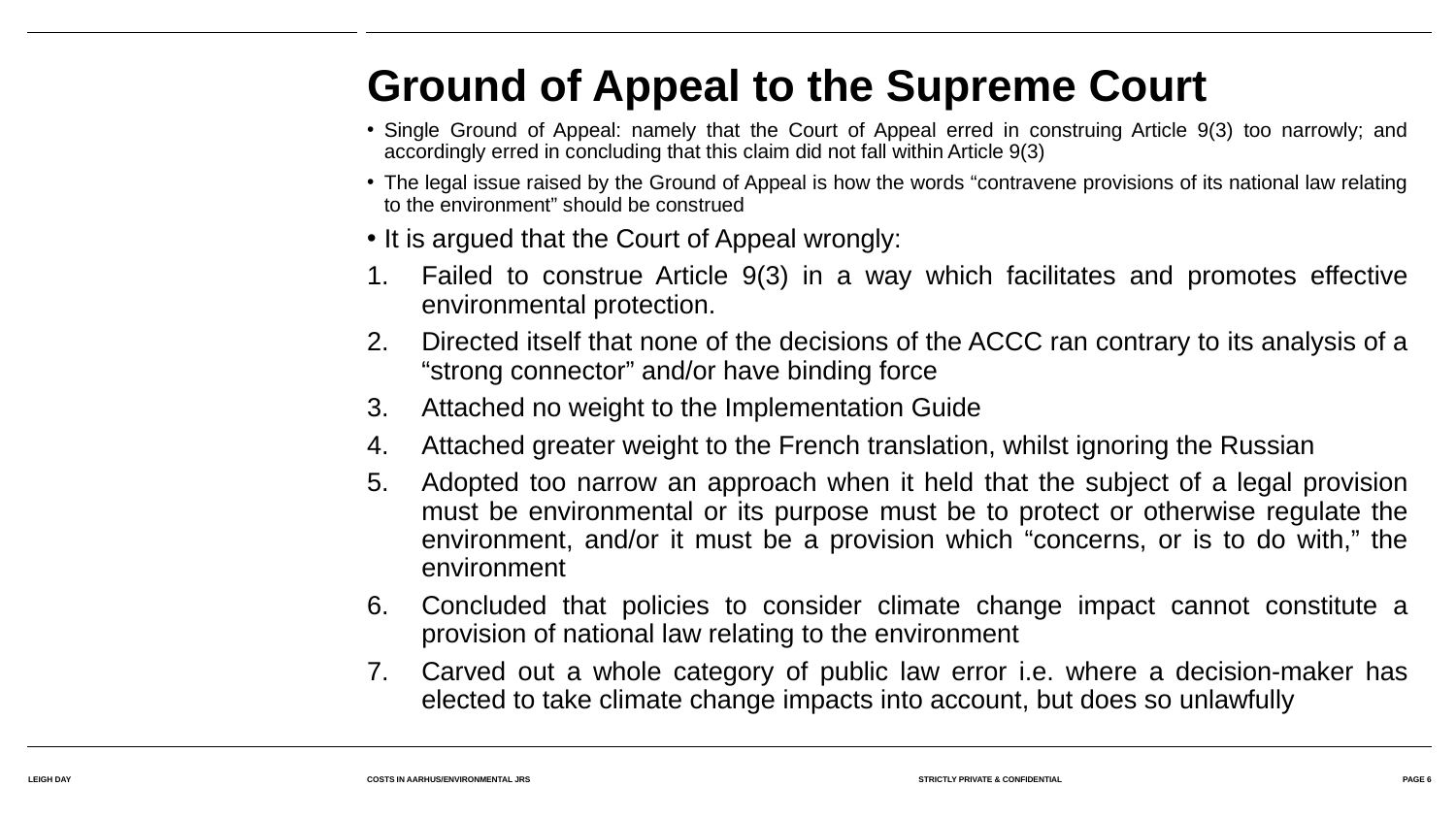

# Ground of Appeal to the Supreme Court

Single Ground of Appeal: namely that the Court of Appeal erred in construing Article 9(3) too narrowly; and accordingly erred in concluding that this claim did not fall within Article 9(3)
The legal issue raised by the Ground of Appeal is how the words “contravene provisions of its national law relating to the environment” should be construed
It is argued that the Court of Appeal wrongly:
Failed to construe Article 9(3) in a way which facilitates and promotes effective environmental protection.
Directed itself that none of the decisions of the ACCC ran contrary to its analysis of a “strong connector” and/or have binding force
Attached no weight to the Implementation Guide
Attached greater weight to the French translation, whilst ignoring the Russian
Adopted too narrow an approach when it held that the subject of a legal provision must be environmental or its purpose must be to protect or otherwise regulate the environment, and/or it must be a provision which “concerns, or is to do with,” the environment
Concluded that policies to consider climate change impact cannot constitute a provision of national law relating to the environment
Carved out a whole category of public law error i.e. where a decision-maker has elected to take climate change impacts into account, but does so unlawfully

Costs in Aarhus/environmental jrs
STRICTLY PRIVATE & CONFIDENTIAL
PAGE 6